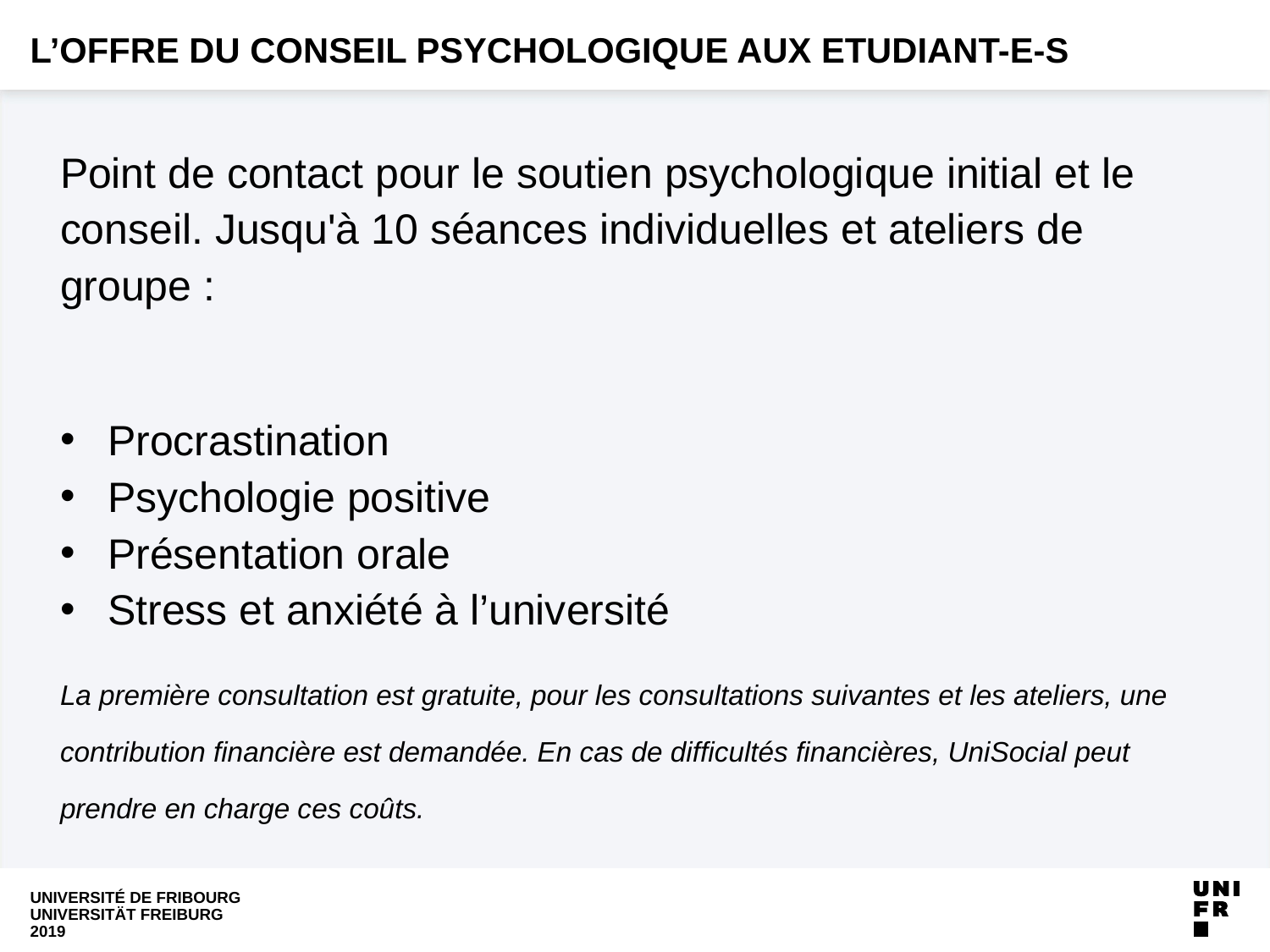

# L’offre du Conseil psychologique aux etudiant-e-s
Point de contact pour le soutien psychologique initial et le conseil. Jusqu'à 10 séances individuelles et ateliers de groupe :

Procrastination
Psychologie positive
Présentation orale
Stress et anxiété à l’université
La première consultation est gratuite, pour les consultations suivantes et les ateliers, une contribution financière est demandée. En cas de difficultés financières, UniSocial peut prendre en charge ces coûts.